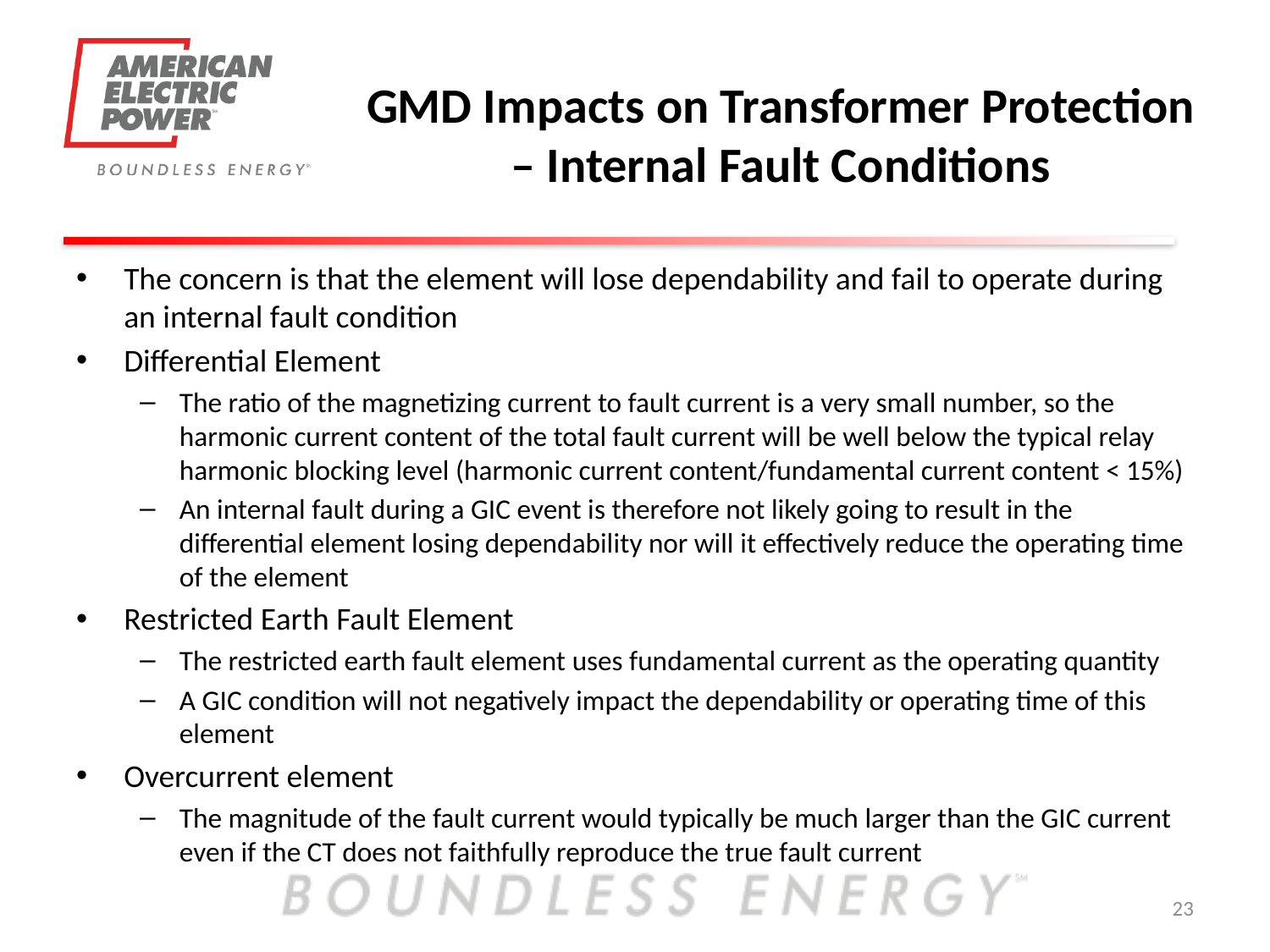

# GMD Impacts on Transformer Protection – Internal Fault Conditions

The concern is that the element will lose dependability and fail to operate during an internal fault condition
Differential Element
The ratio of the magnetizing current to fault current is a very small number, so the harmonic current content of the total fault current will be well below the typical relay harmonic blocking level (harmonic current content/fundamental current content < 15%)
An internal fault during a GIC event is therefore not likely going to result in the differential element losing dependability nor will it effectively reduce the operating time of the element
Restricted Earth Fault Element
The restricted earth fault element uses fundamental current as the operating quantity
A GIC condition will not negatively impact the dependability or operating time of this element
Overcurrent element
The magnitude of the fault current would typically be much larger than the GIC current even if the CT does not faithfully reproduce the true fault current

23